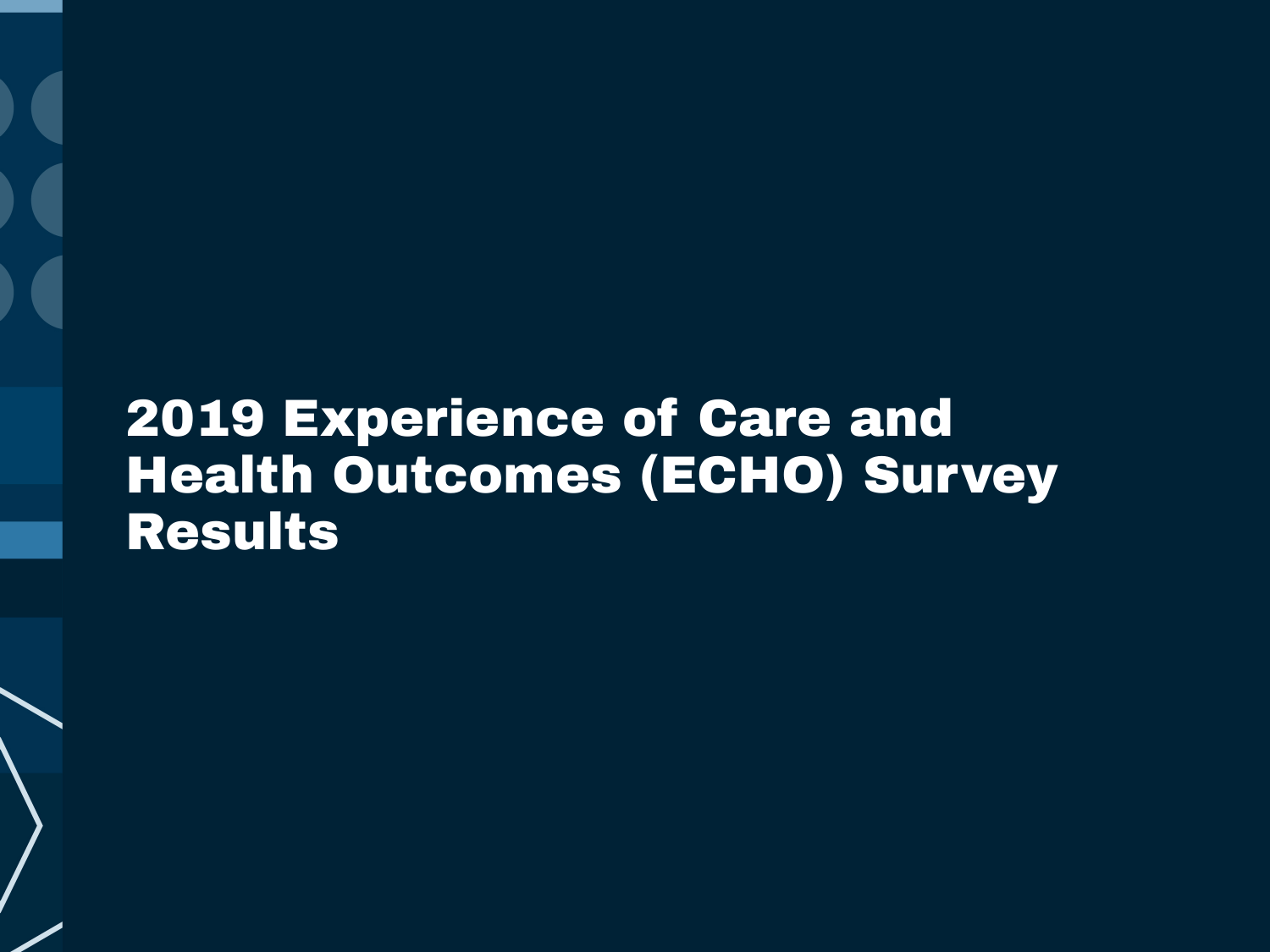

# 2019 Experience of Care and Health Outcomes (ECHO) Survey Results